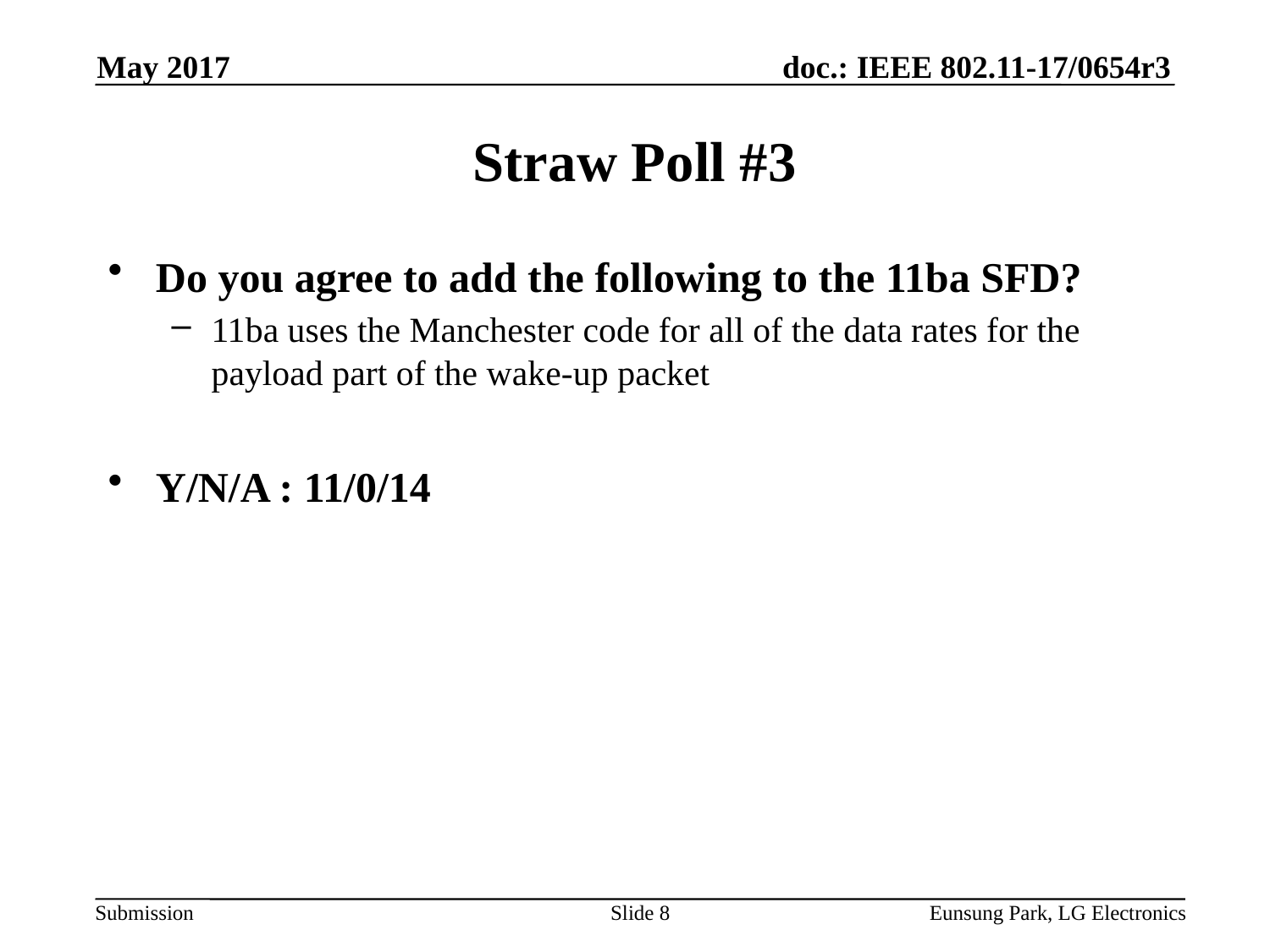

May 2017
# Straw Poll #3
Do you agree to add the following to the 11ba SFD?
11ba uses the Manchester code for all of the data rates for the payload part of the wake-up packet

Y/N/A : 11/0/14

Slide 8
Eunsung Park, LG Electronics